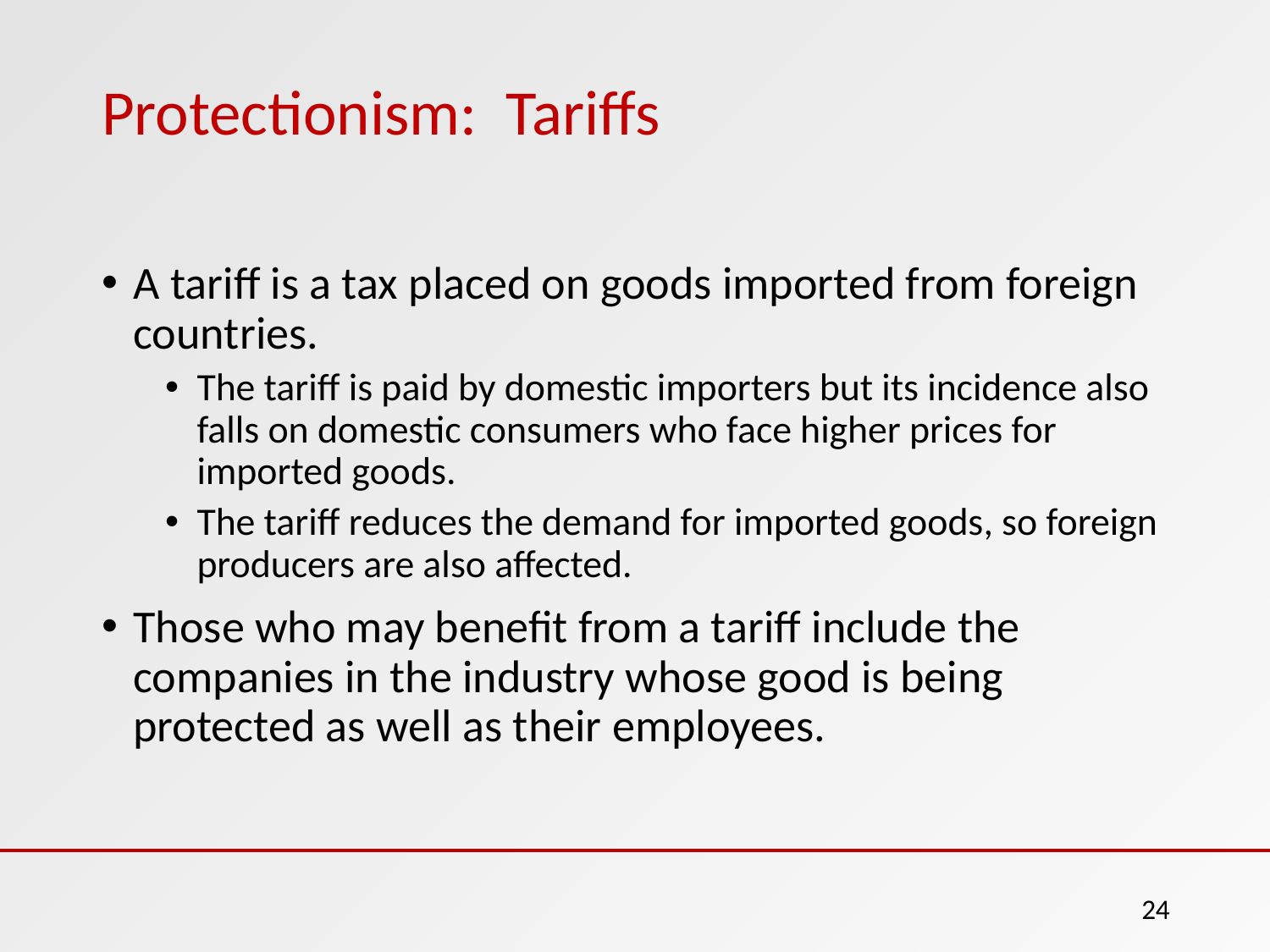

# Protectionism:  Tariffs
A tariff is a tax placed on goods imported from foreign countries.
The tariff is paid by domestic importers but its incidence also falls on domestic consumers who face higher prices for imported goods.
The tariff reduces the demand for imported goods, so foreign producers are also affected.
Those who may benefit from a tariff include the companies in the industry whose good is being protected as well as their employees.
24